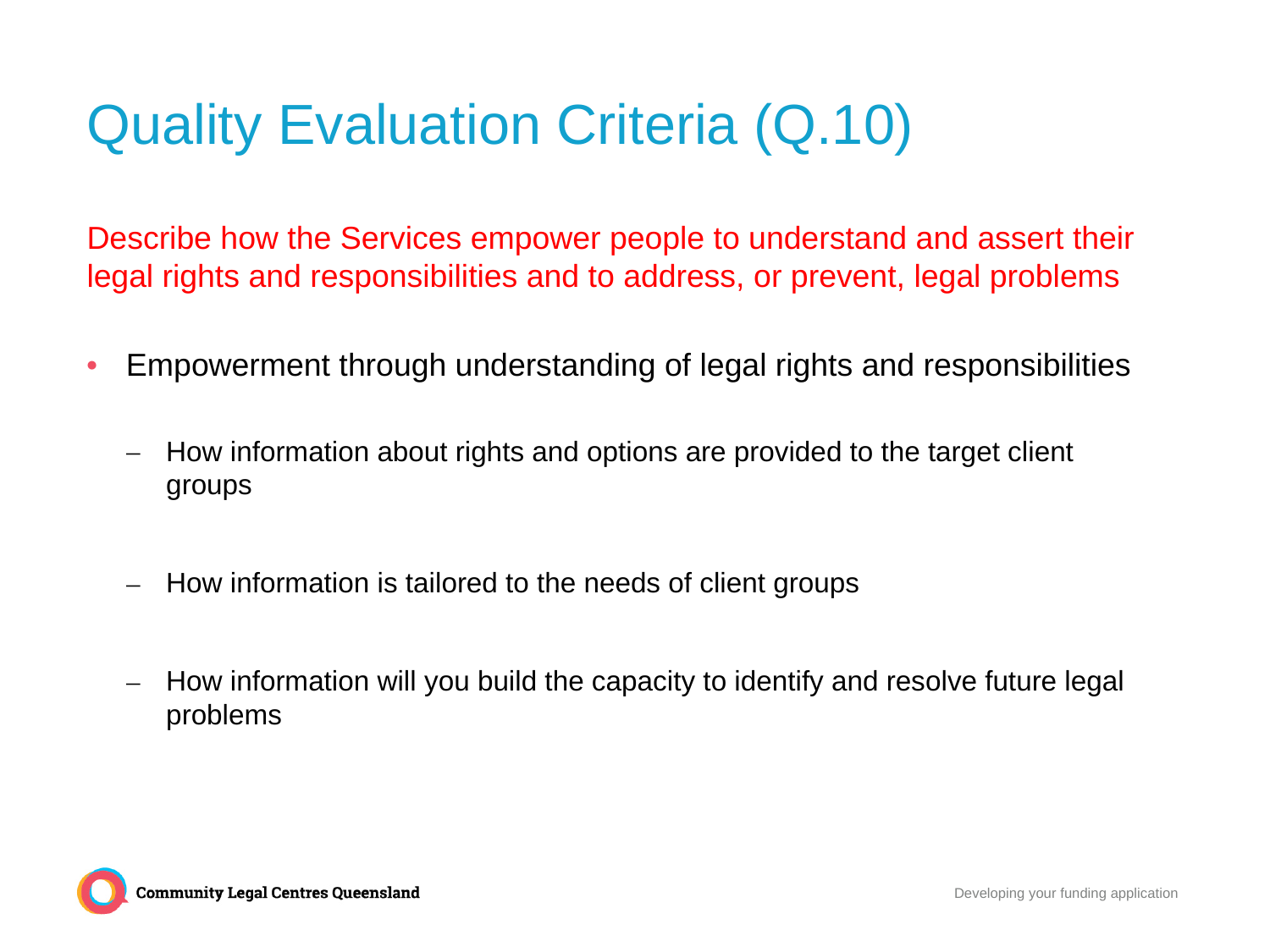

# Quality Evaluation Criteria (Q.10)
Describe how the Services empower people to understand and assert their legal rights and responsibilities and to address, or prevent, legal problems

Empowerment through understanding of legal rights and responsibilities

How information about rights and options are provided to the target client groups

How information is tailored to the needs of client groups

How information will you build the capacity to identify and resolve future legal problems
Developing your funding application